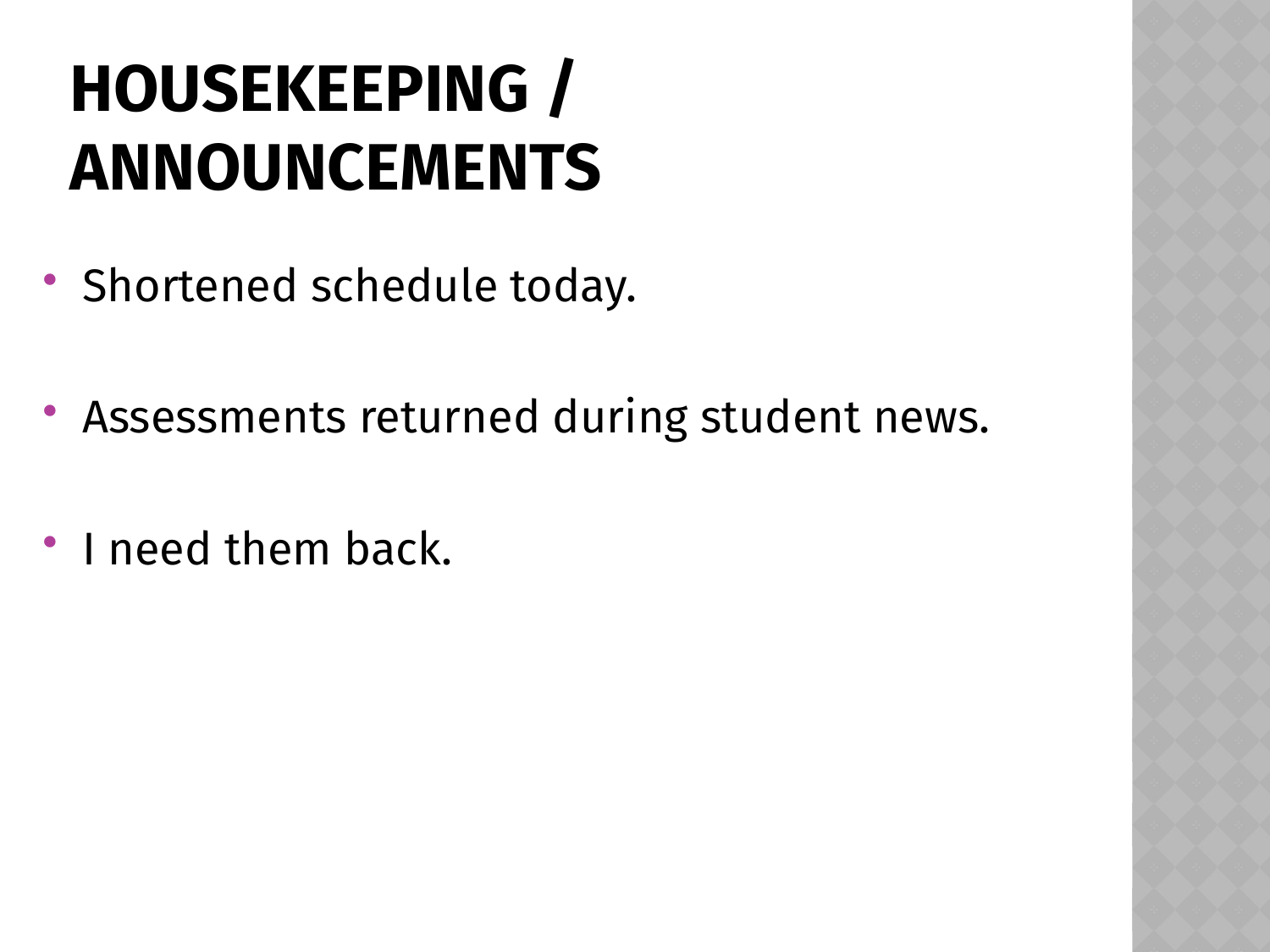

# Housekeeping / Announcements
Shortened schedule today.

Assessments returned during student news.

I need them back.